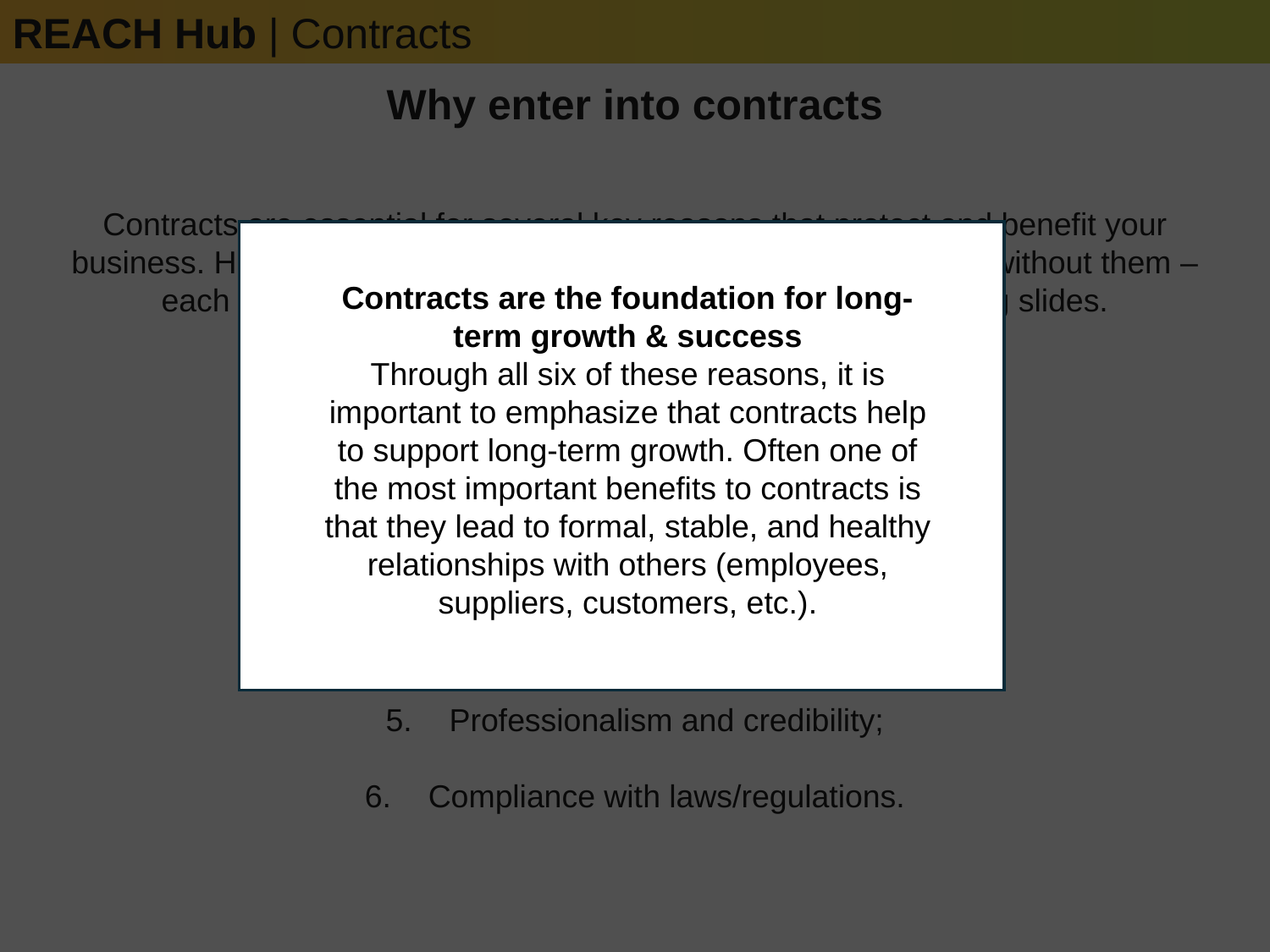

REACH Hub | Contracts

Why enter into contracts
Contracts are essential for several key reasons that protect and benefit your business. Here’s are six key reasons why you should not operate without them – each reason is explained in greater detail on the forthcoming slides.

Contracts are the foundation for long-term growth & success
Through all six of these reasons, it is important to emphasize that contracts help to support long-term growth. Often one of the most important benefits to contracts is that they lead to formal, stable, and healthy relationships with others (employees, suppliers, customers, etc.).
Clarity and mutual understanding;

Legal protection;

Risk management;

Dispute resolution;

Professionalism and credibility;

Compliance with laws/regulations.